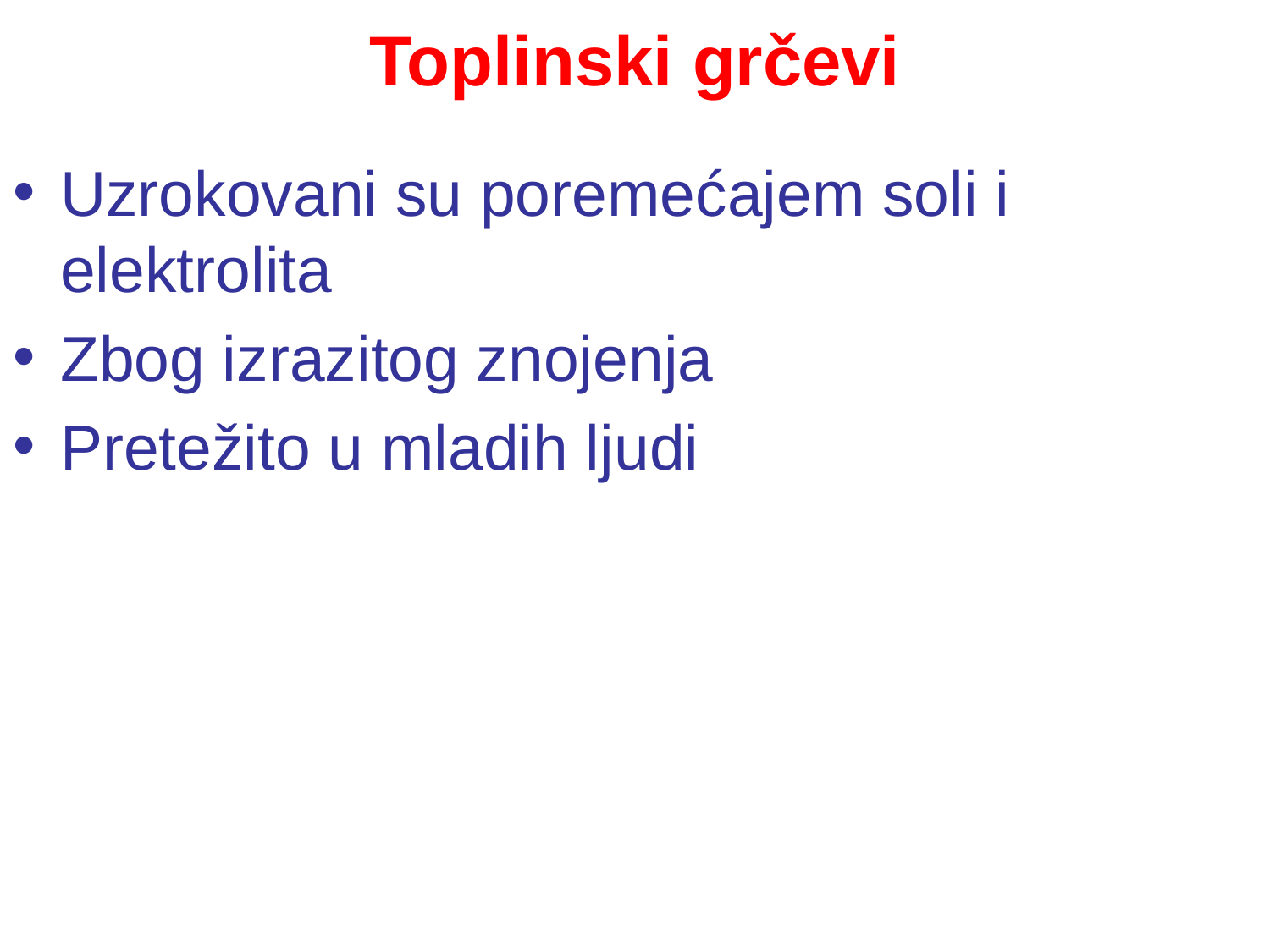

# Toplinski grčevi
Uzrokovani su poremećajem soli i elektrolita
Zbog izrazitog znojenja
Pretežito u mladih ljudi